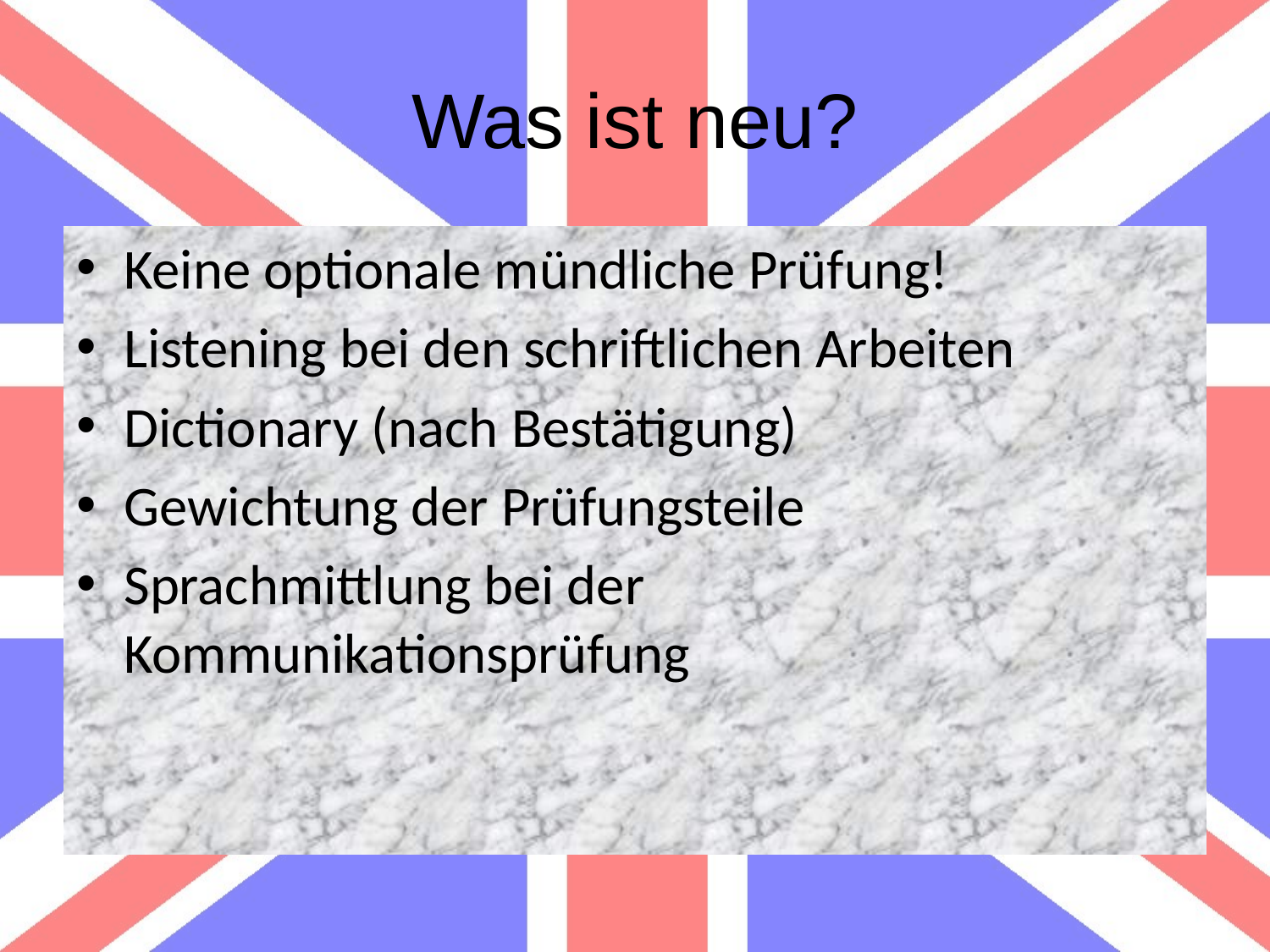

# Was ist neu?
Keine optionale mündliche Prüfung!
Listening bei den schriftlichen Arbeiten
Dictionary (nach Bestätigung)
Gewichtung der Prüfungsteile
Sprachmittlung bei der Kommunikationsprüfung